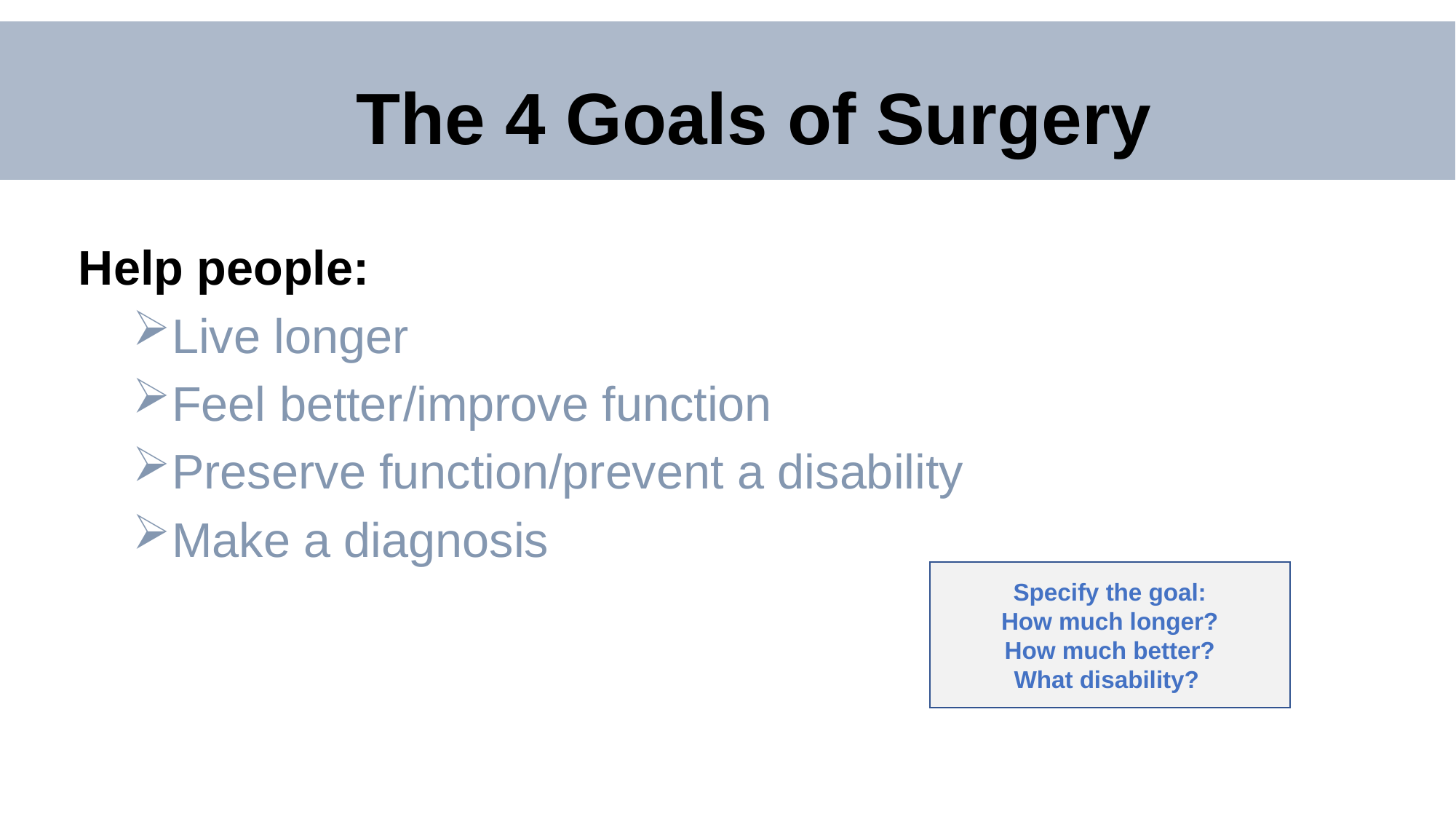

The 4 Goals of Surgery

Help people:
Live longer
Feel better/improve function
Preserve function/prevent a disability
Make a diagnosis
Specify the goal:
How much longer?
How much better?
What disability?